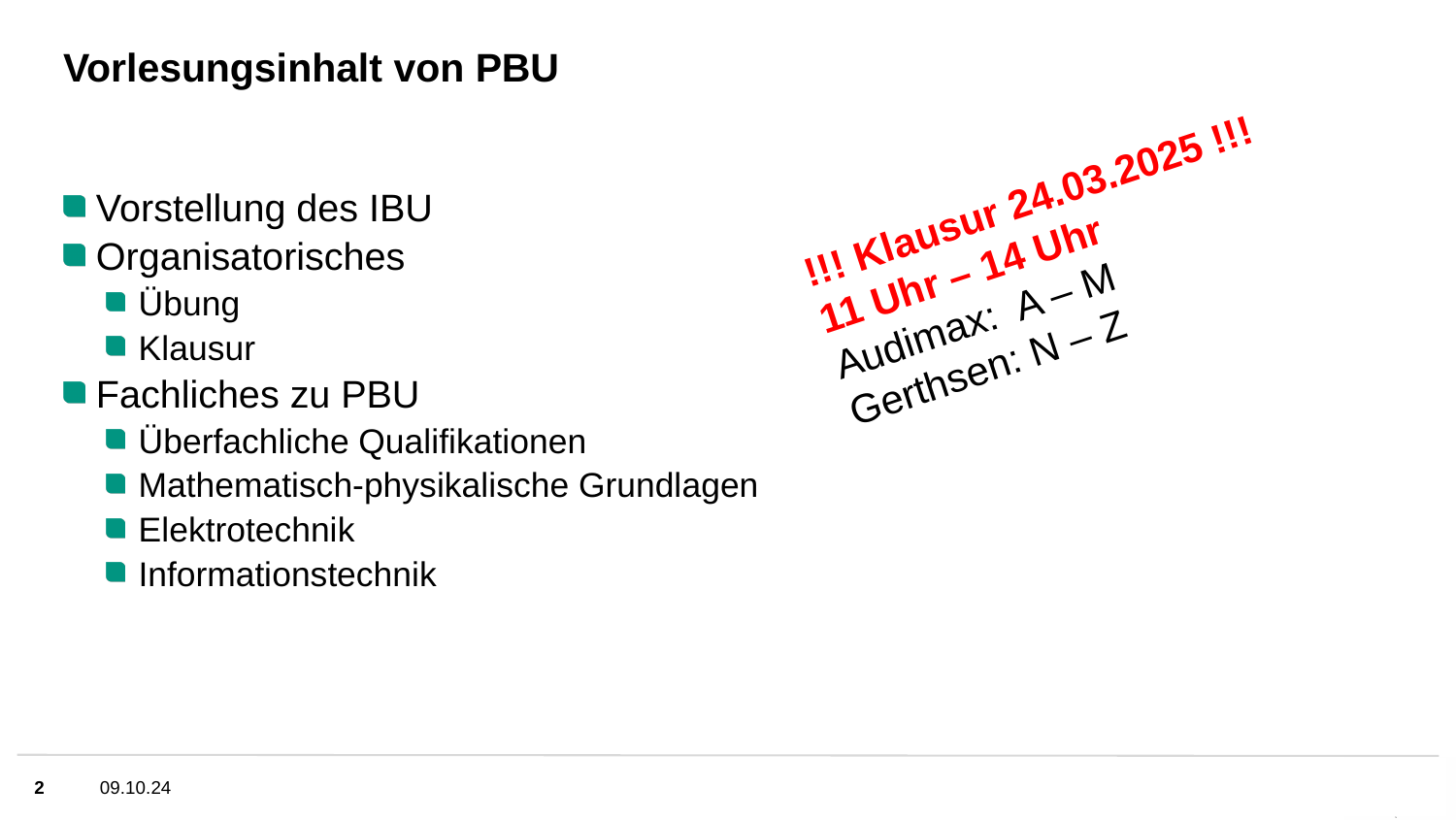

# Vorlesungsinhalt von PBU
!!! Klausur 24.03.2025 !!!
11 Uhr – 14 Uhr
Audimax:  A – M
Gerthsen: N – Z
Vorstellung des IBU
Organisatorisches
Übung
Klausur
Fachliches zu PBU
Überfachliche Qualifikationen
Mathematisch-physikalische Grundlagen
Elektrotechnik
Informationstechnik
.
.
.
.

2
09.10.24